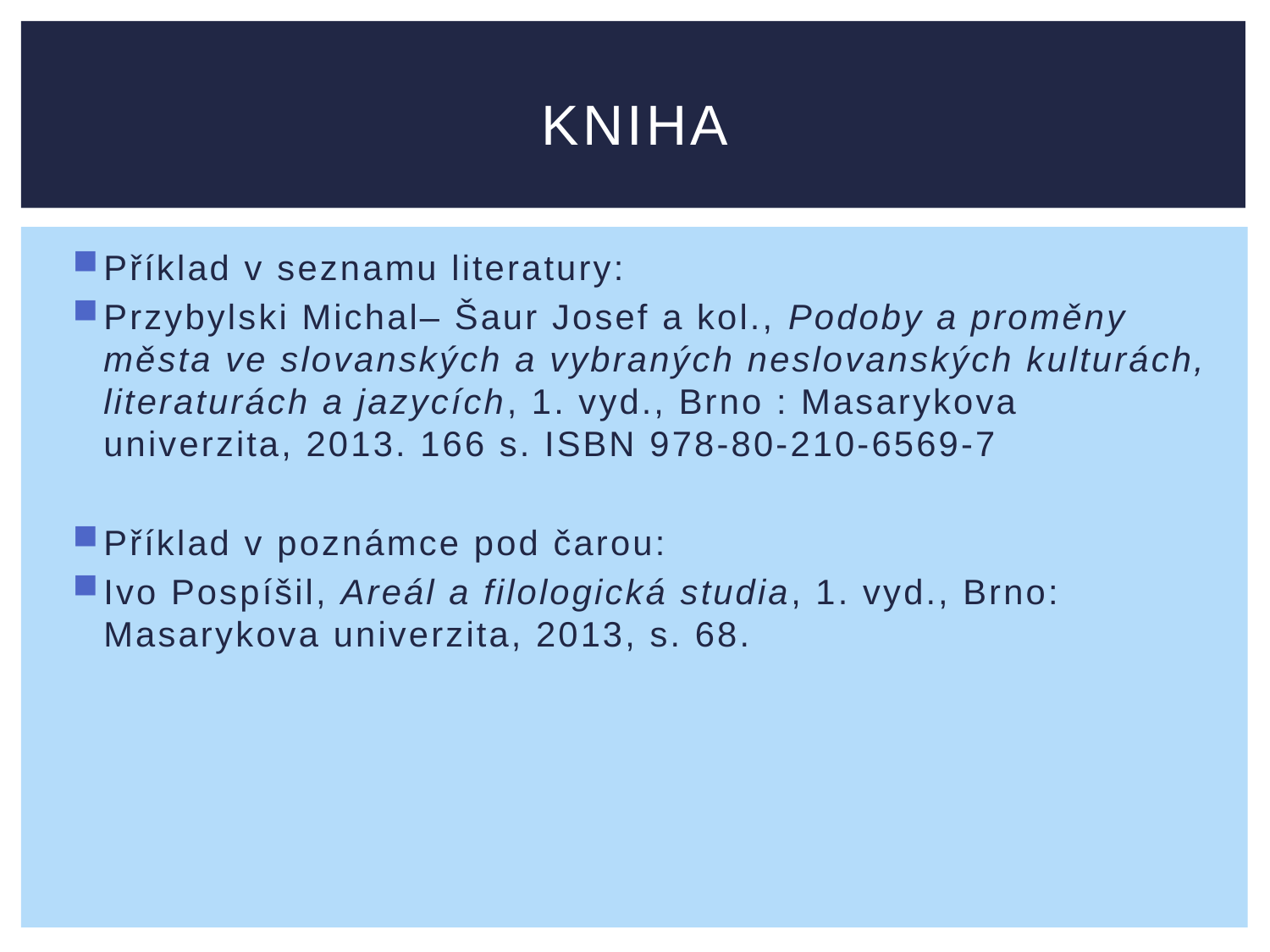

# kniha
Příklad v seznamu literatury:
Przybylski Michal– Šaur Josef a kol., Podoby a proměny města ve slovanských a vybraných neslovanských kulturách, literaturách a jazycích, 1. vyd., Brno : Masarykova univerzita, 2013. 166 s. ISBN 978-80-210-6569-7

Příklad v poznámce pod čarou:
Ivo Pospíšil, Areál a filologická studia, 1. vyd., Brno: Masarykova univerzita, 2013, s. 68.